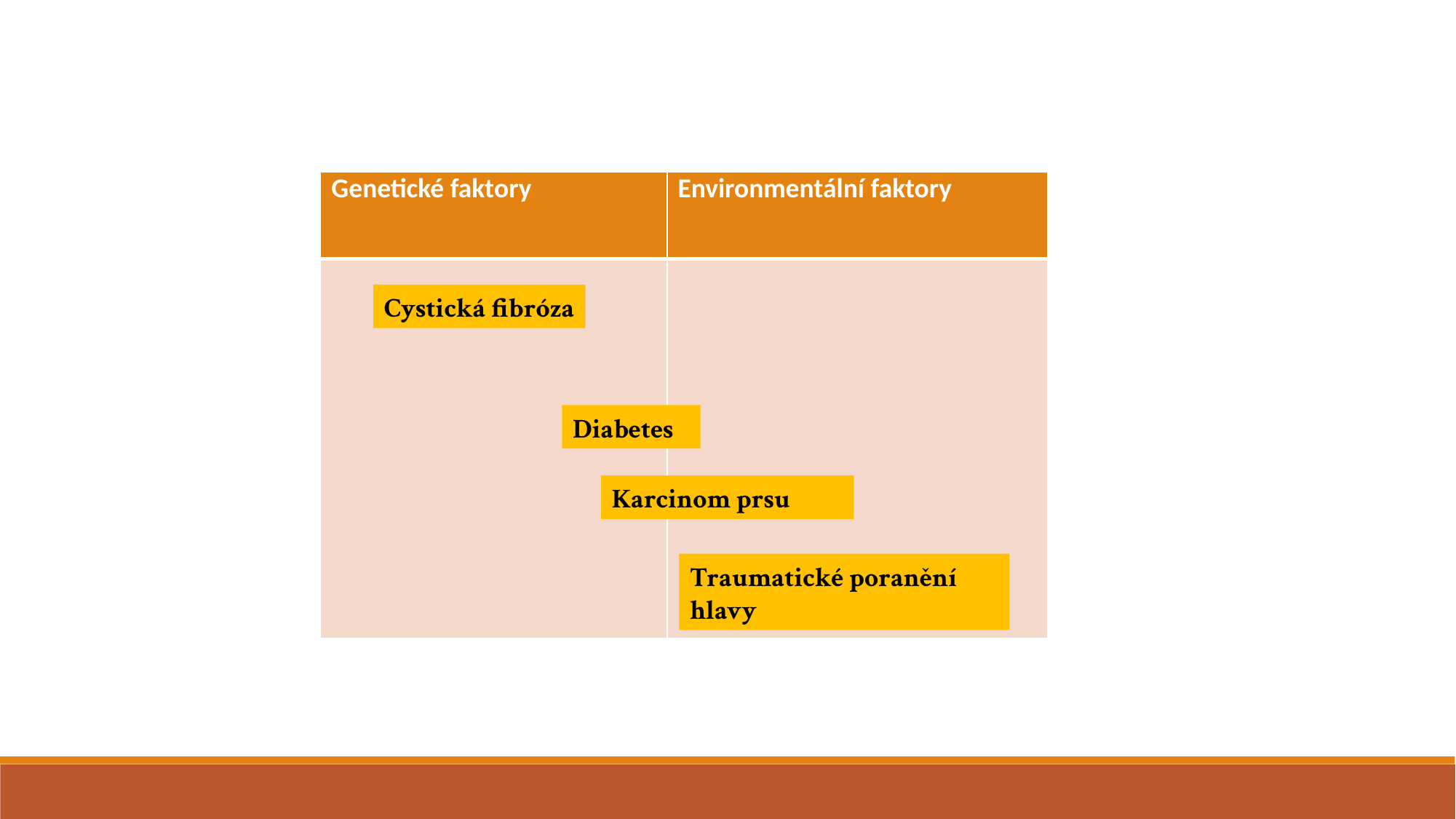

| Genetické faktory | Environmentální faktory |
| --- | --- |
|  |  |
Cystická fibróza
Diabetes
Karcinom prsu
Traumatické poranění hlavy